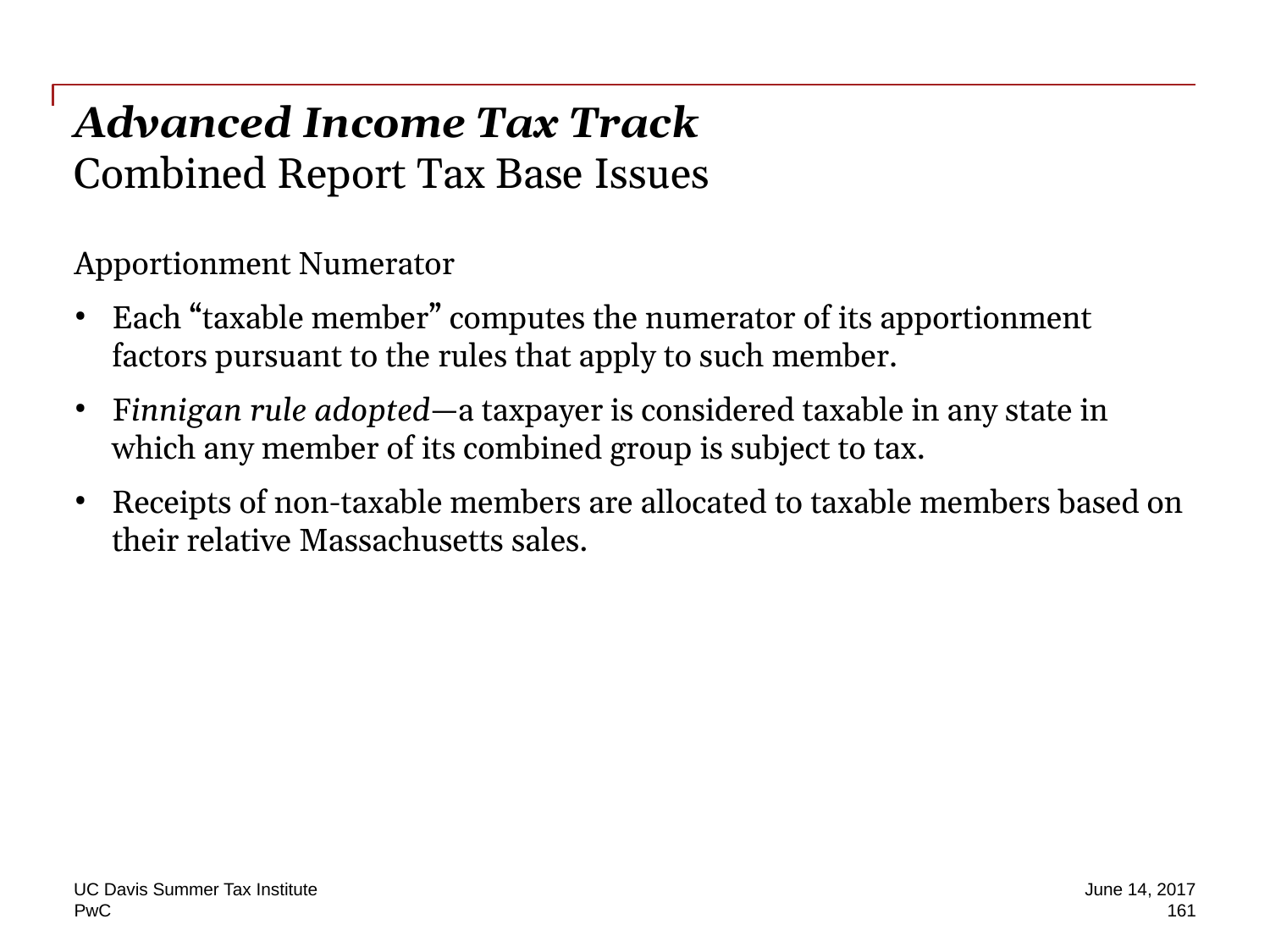

# Advanced Income Tax Track Combined Report Tax Base Issues
Apportionment Numerator
Each “taxable member” computes the numerator of its apportionment factors pursuant to the rules that apply to such member.
Finnigan rule adopted—a taxpayer is considered taxable in any state in which any member of its combined group is subject to tax.
Receipts of non-taxable members are allocated to taxable members based on their relative Massachusetts sales.
UC Davis Summer Tax Institute
June 14, 2017
161